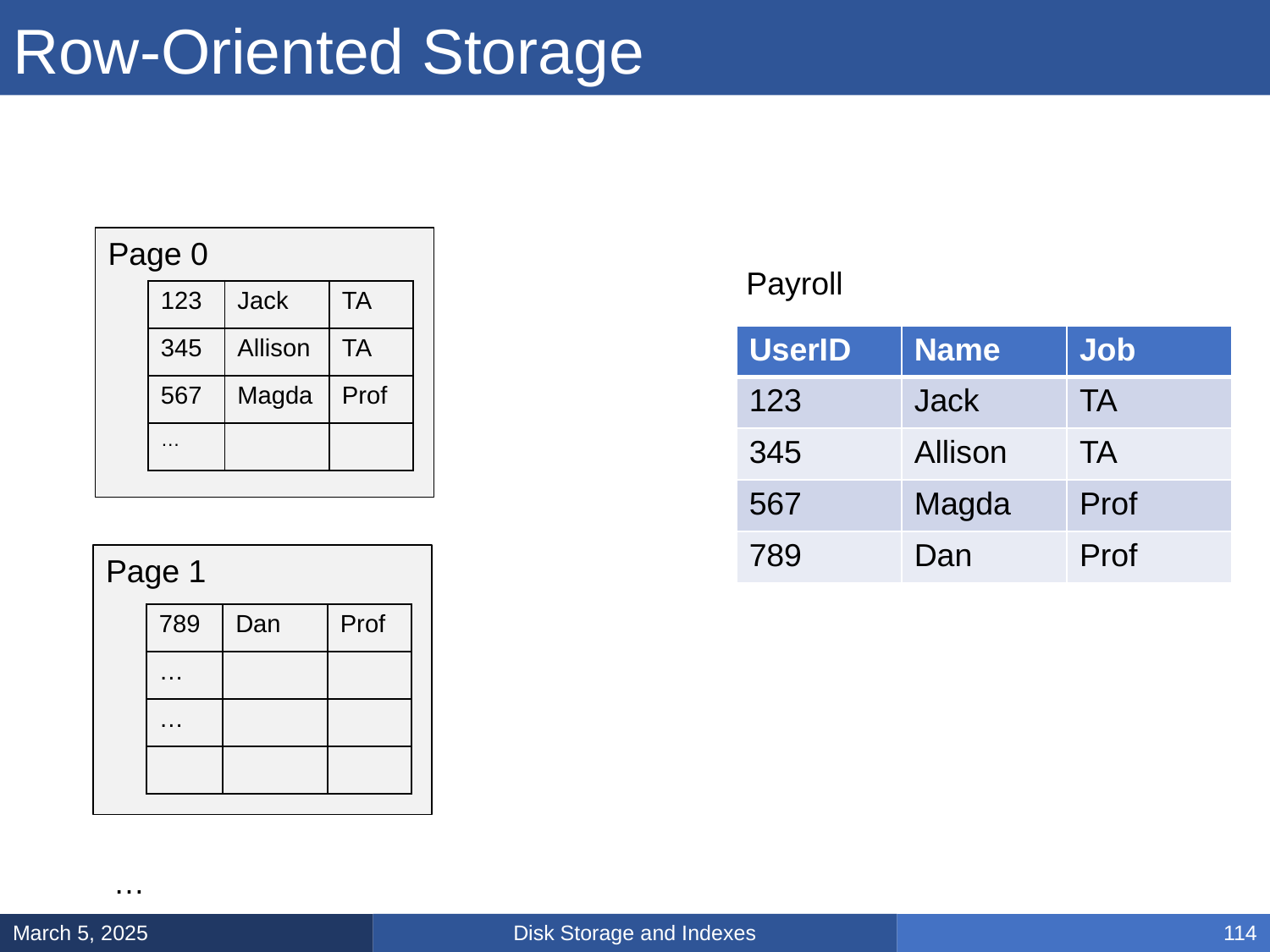

# Row-Oriented Storage
Page 0
Payroll
| 123 | Jack | TA |
| --- | --- | --- |
| 345 | Allison | TA |
| 567 | Magda | Prof |
| … |  |  |
| UserID | Name | Job |
| --- | --- | --- |
| 123 | Jack | TA |
| 345 | Allison | TA |
| 567 | Magda | Prof |
| 789 | Dan | Prof |
Page 1
| 789 | Dan | Prof |
| --- | --- | --- |
| … |  |  |
| … |  |  |
|  |  |  |
…
Disk Storage and Indexes
March 5, 2025
114